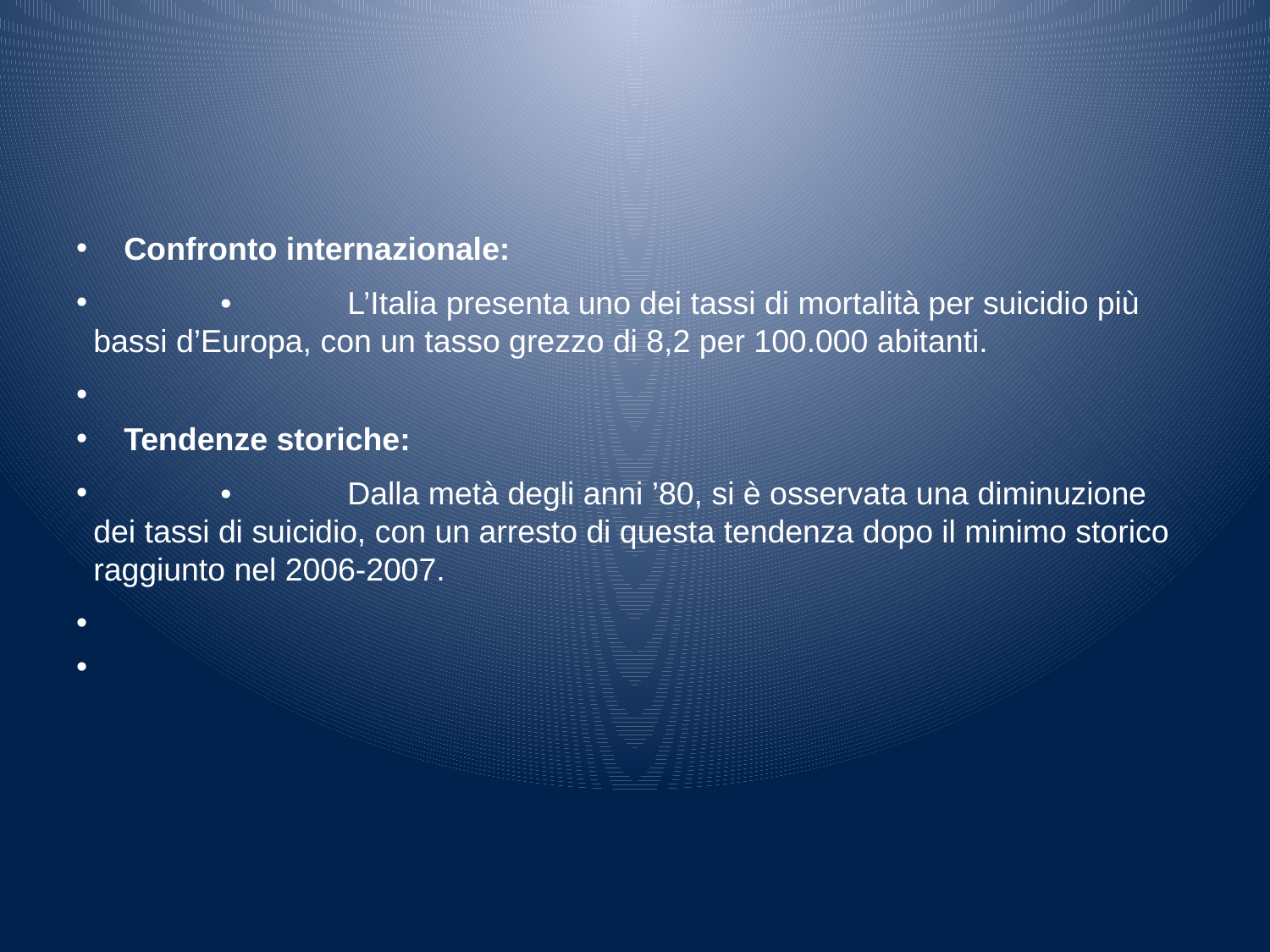

#
Confronto internazionale:
	•	L’Italia presenta uno dei tassi di mortalità per suicidio più bassi d’Europa, con un tasso grezzo di 8,2 per 100.000 abitanti.

Tendenze storiche:
	•	Dalla metà degli anni ’80, si è osservata una diminuzione dei tassi di suicidio, con un arresto di questa tendenza dopo il minimo storico raggiunto nel 2006-2007.